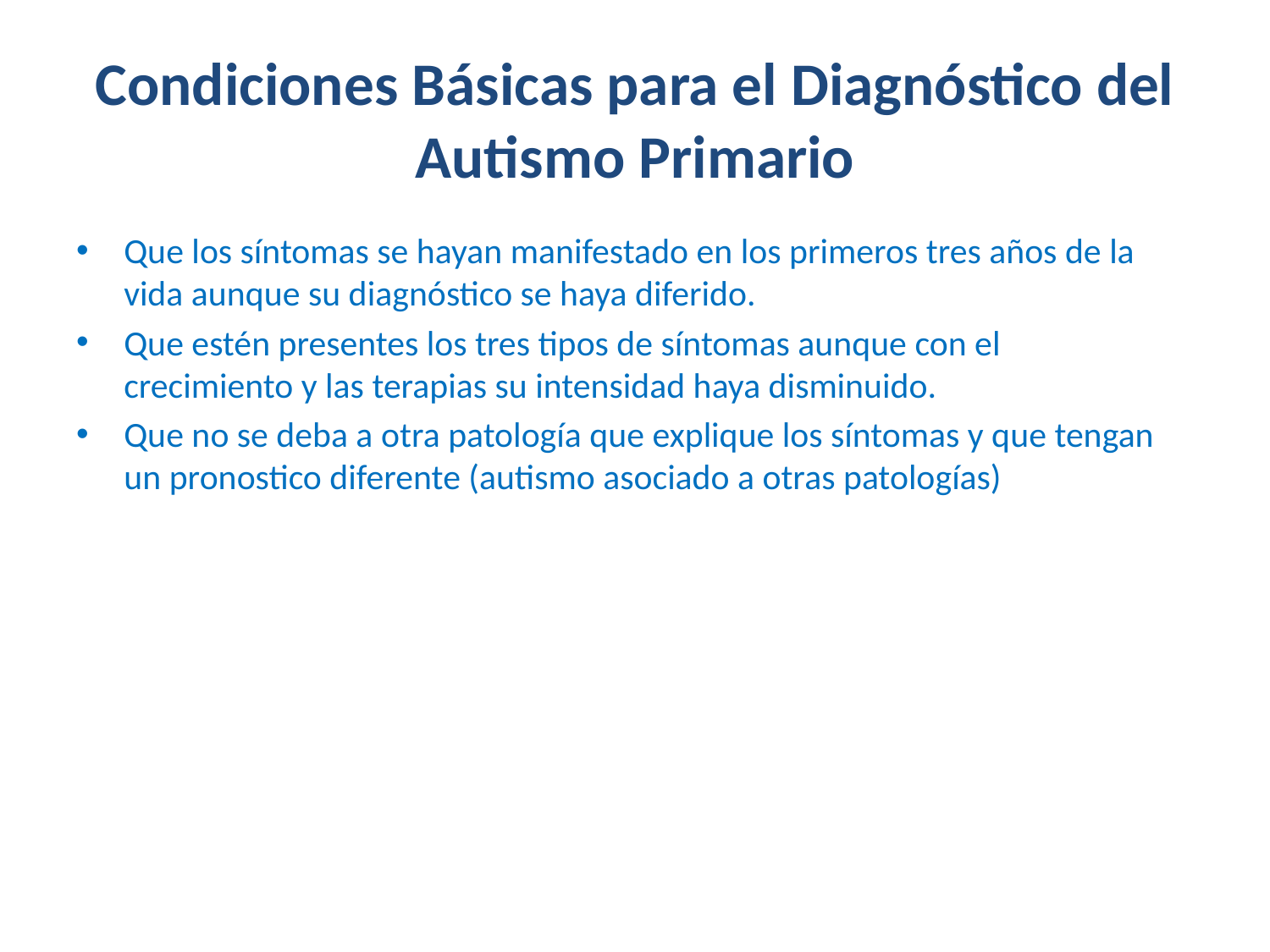

# Condiciones Básicas para el Diagnóstico del Autismo Primario
Que los síntomas se hayan manifestado en los primeros tres años de la vida aunque su diagnóstico se haya diferido.
Que estén presentes los tres tipos de síntomas aunque con el crecimiento y las terapias su intensidad haya disminuido.
Que no se deba a otra patología que explique los síntomas y que tengan un pronostico diferente (autismo asociado a otras patologías)